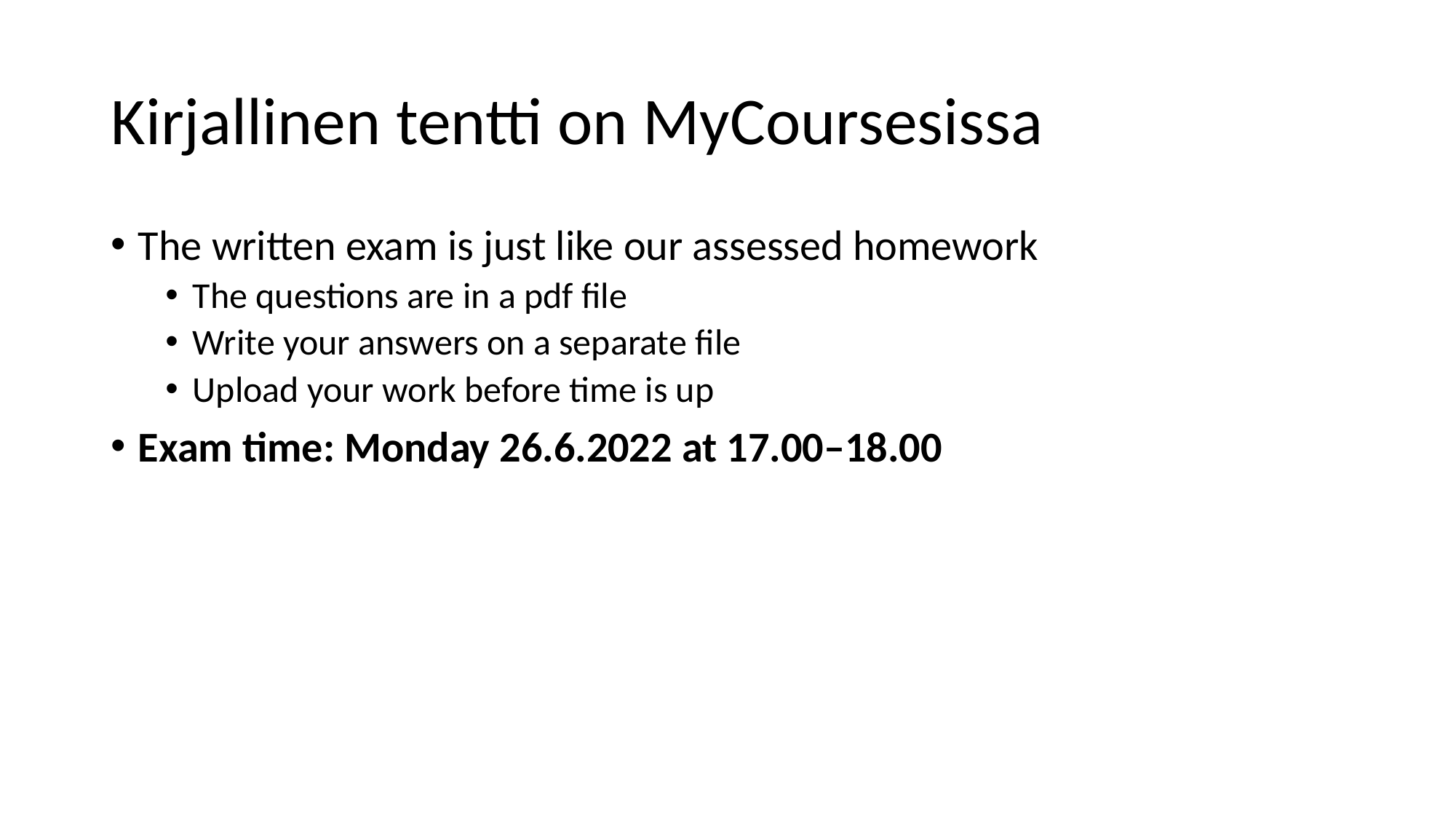

# Kirjallinen tentti on MyCoursesissa
The written exam is just like our assessed homework
The questions are in a pdf file
Write your answers on a separate file
Upload your work before time is up
Exam time: Monday 26.6.2022 at 17.00–18.00